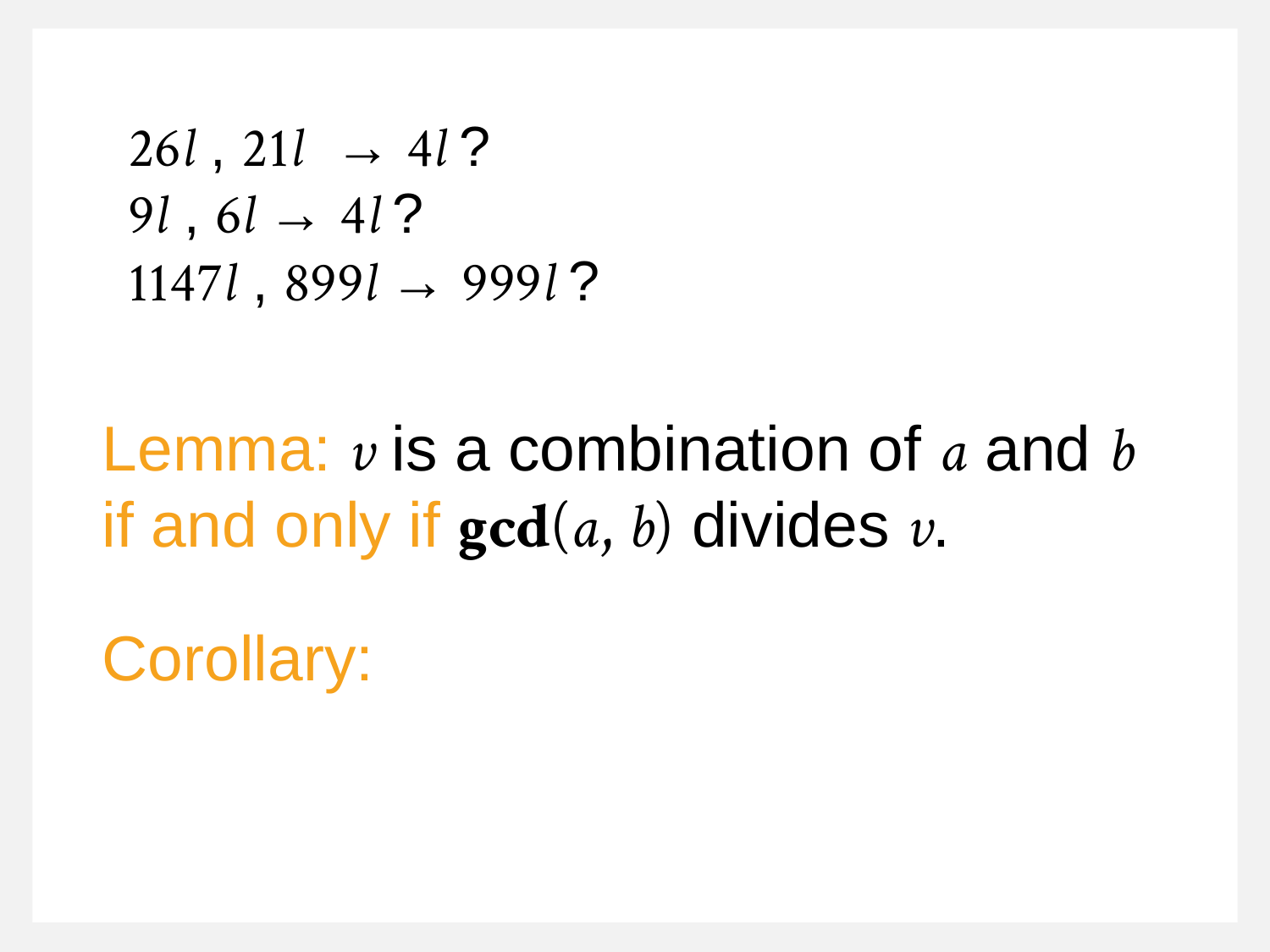

26l , 21l  → 4l ?
9l , 6l → 4l ?
1147l , 899l → 999l ?
Lemma: v is a combination of a and b
if and only if gcd(a, b) divides v.
Corollary: